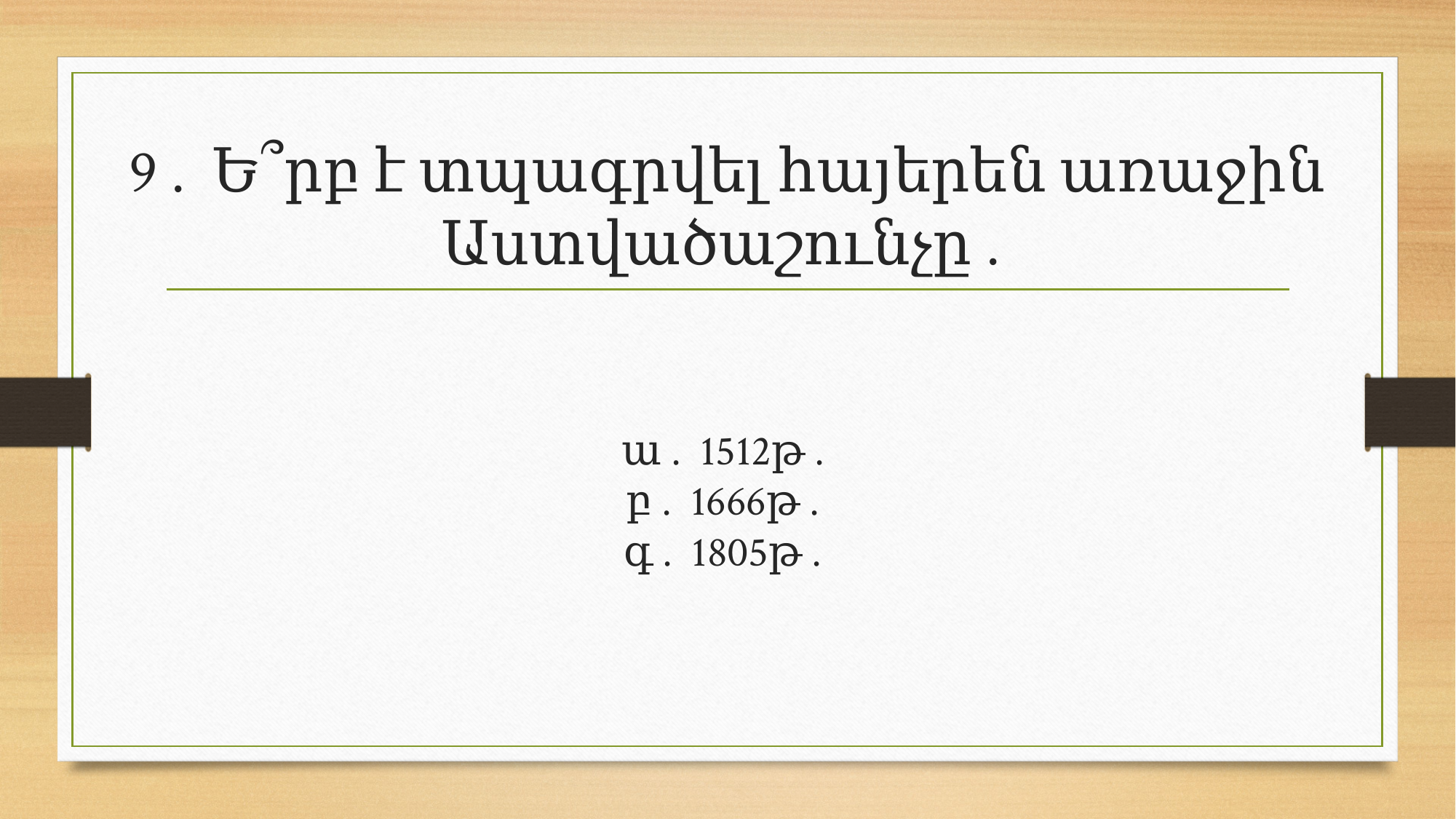

# 9․ Ե՞րբ է տպագրվել հայերեն առաջին Աստվածաշունչը․ ա․ 1512թ․ բ․ 1666թ․ գ․ 1805թ․